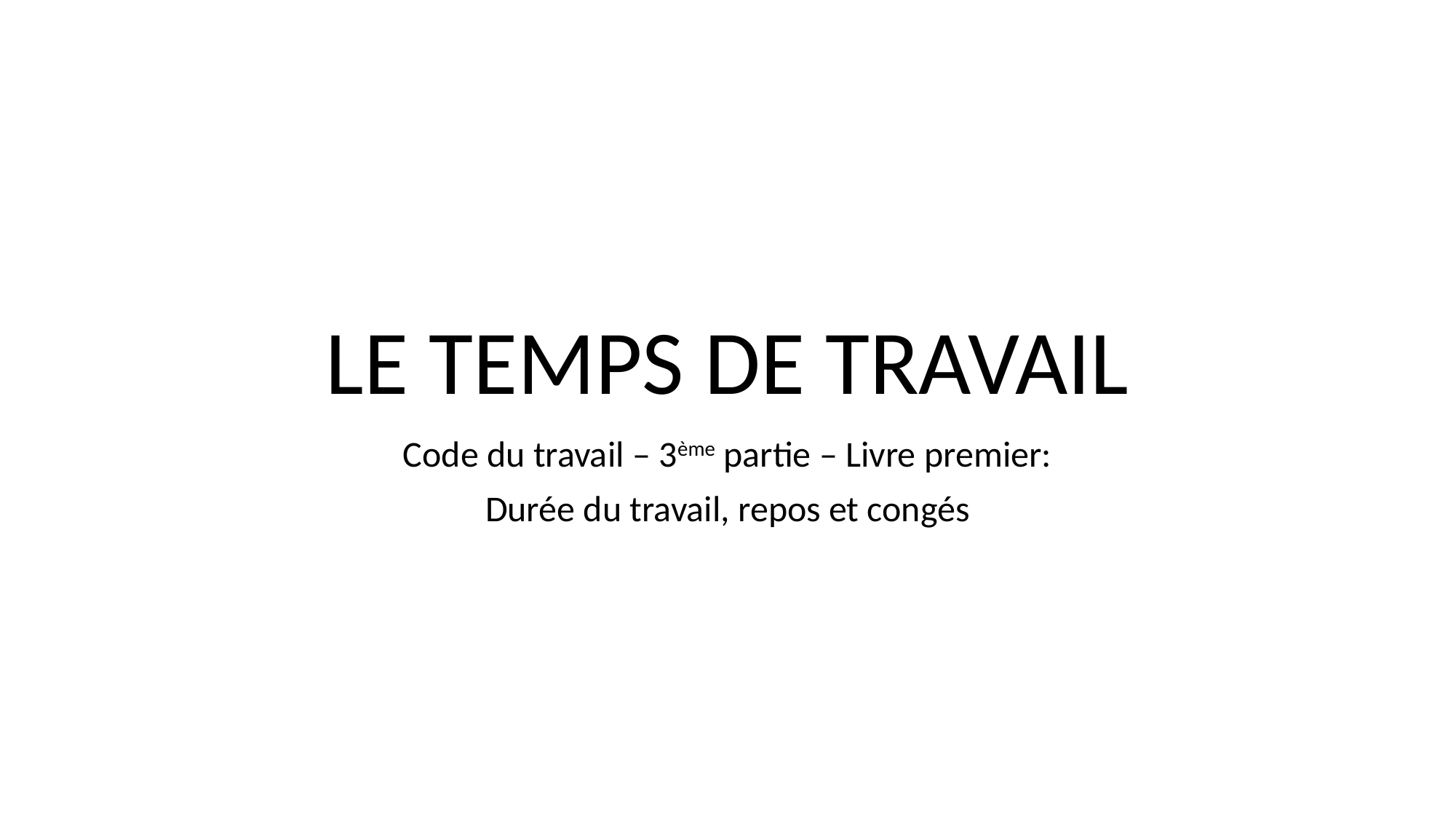

# LE TEMPS DE TRAVAIL
Code du travail – 3ème partie – Livre premier:
Durée du travail, repos et congés